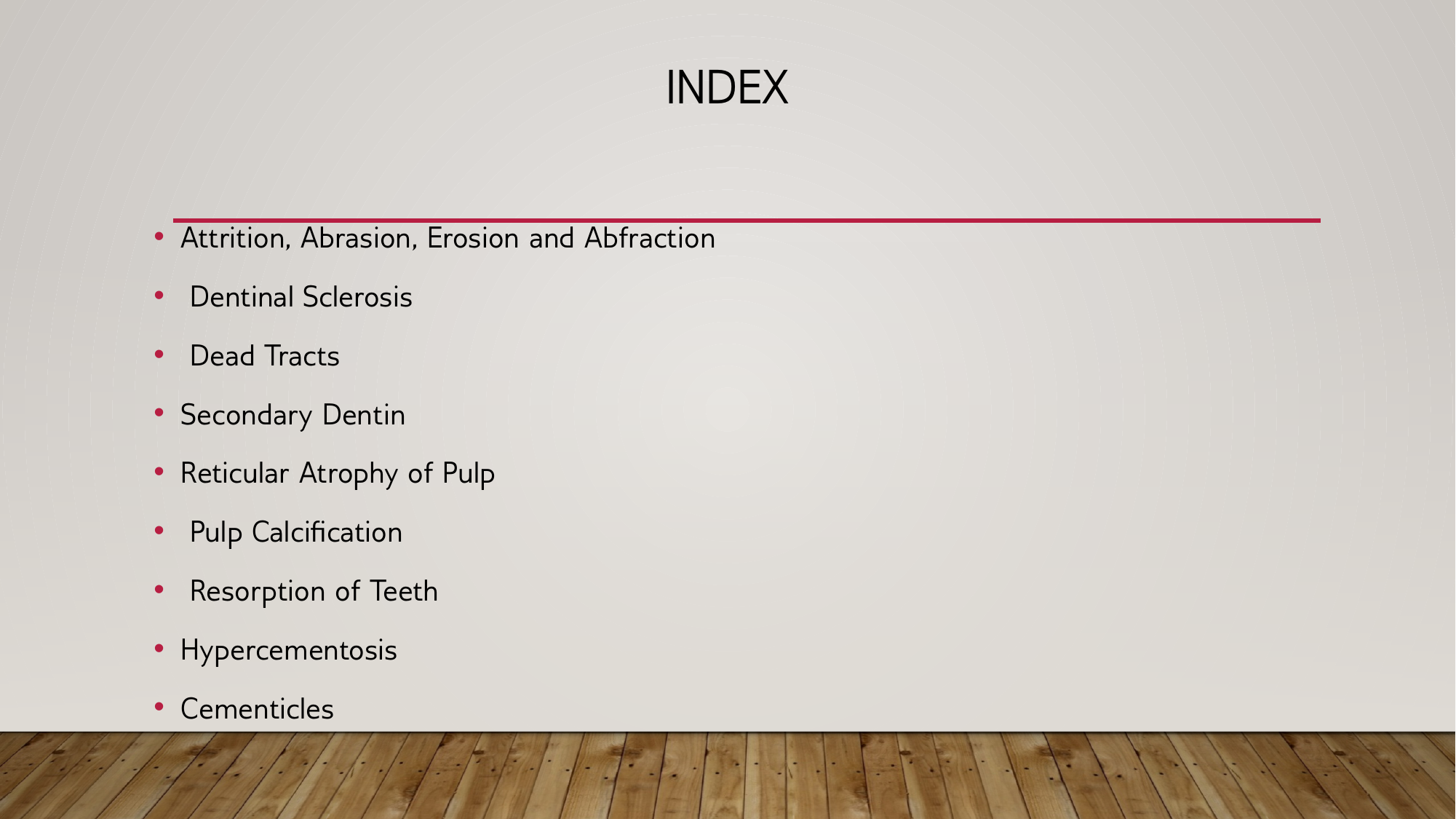

# Index
Attrition, Abrasion, Erosion and Abfraction
 Dentinal Sclerosis
 Dead Tracts
Secondary Dentin
Reticular Atrophy of Pulp
 Pulp Calcification
 Resorption of Teeth
Hypercementosis
Cementicles